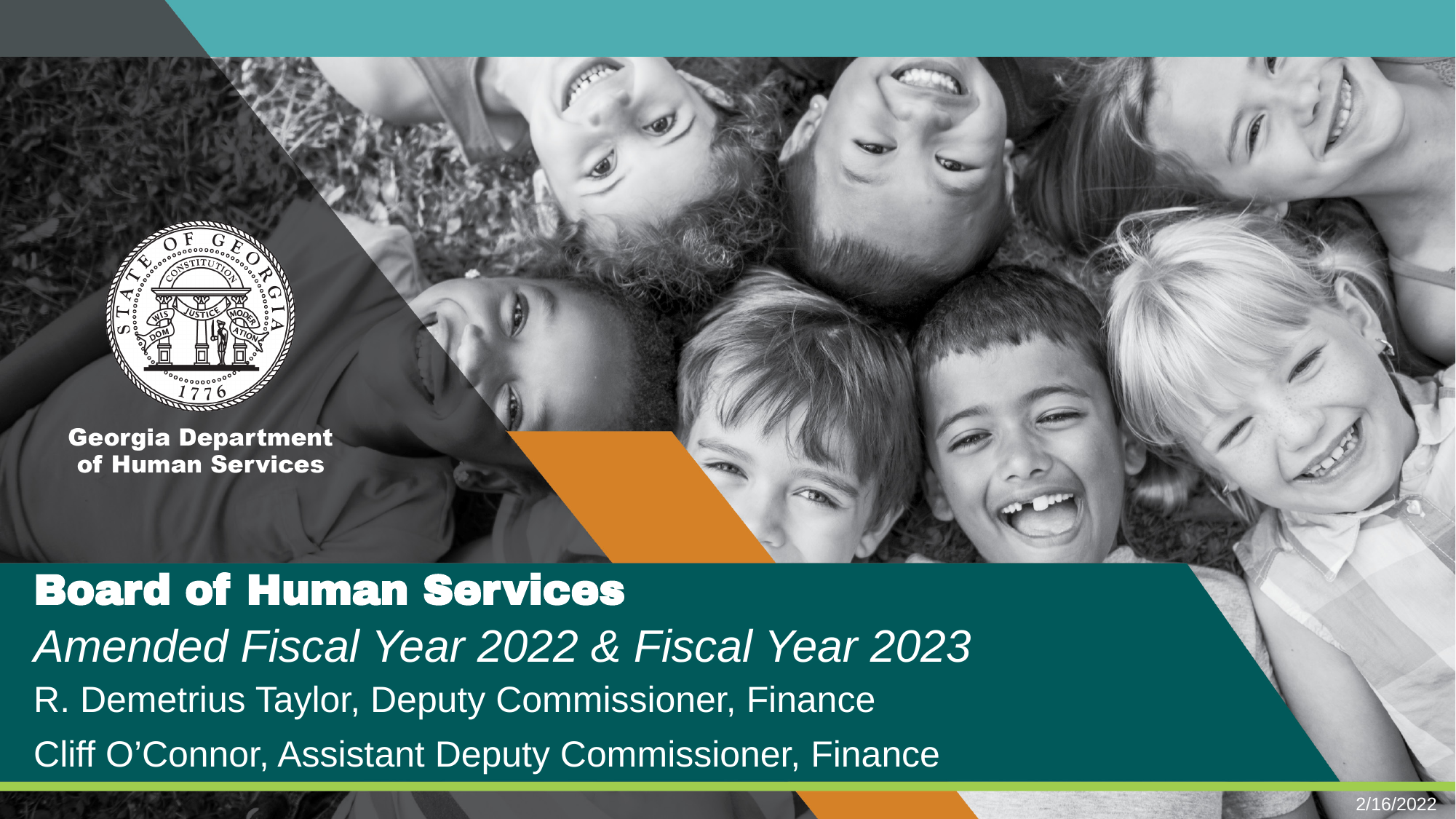

# Board of Human Services
Amended Fiscal Year 2022 & Fiscal Year 2023
R. Demetrius Taylor, Deputy Commissioner, Finance
Cliff O’Connor, Assistant Deputy Commissioner, Finance

2/16/2022